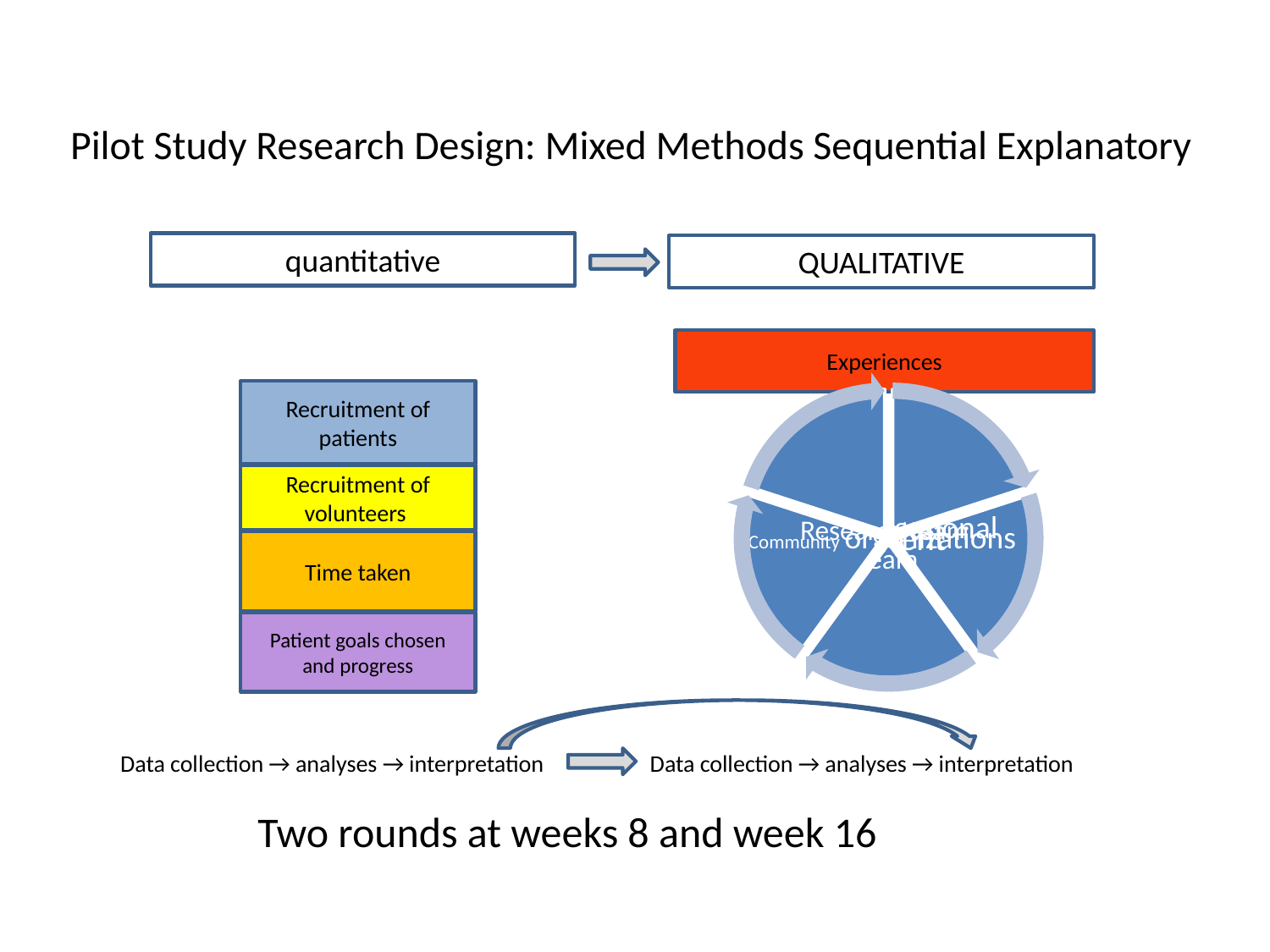

# Pilot Study Research Design: Mixed Methods Sequential Explanatory
quantitative
QUALITATIVE

Experiences
volunteer
patient
Interprofessional team
Community organizations
Research team
Recruitment of patients
Recruitment of volunteers
Time taken
Patient goals chosen and progress

Data collection → analyses → interpretation
Data collection → analyses → interpretation

Two rounds at weeks 8 and week 16